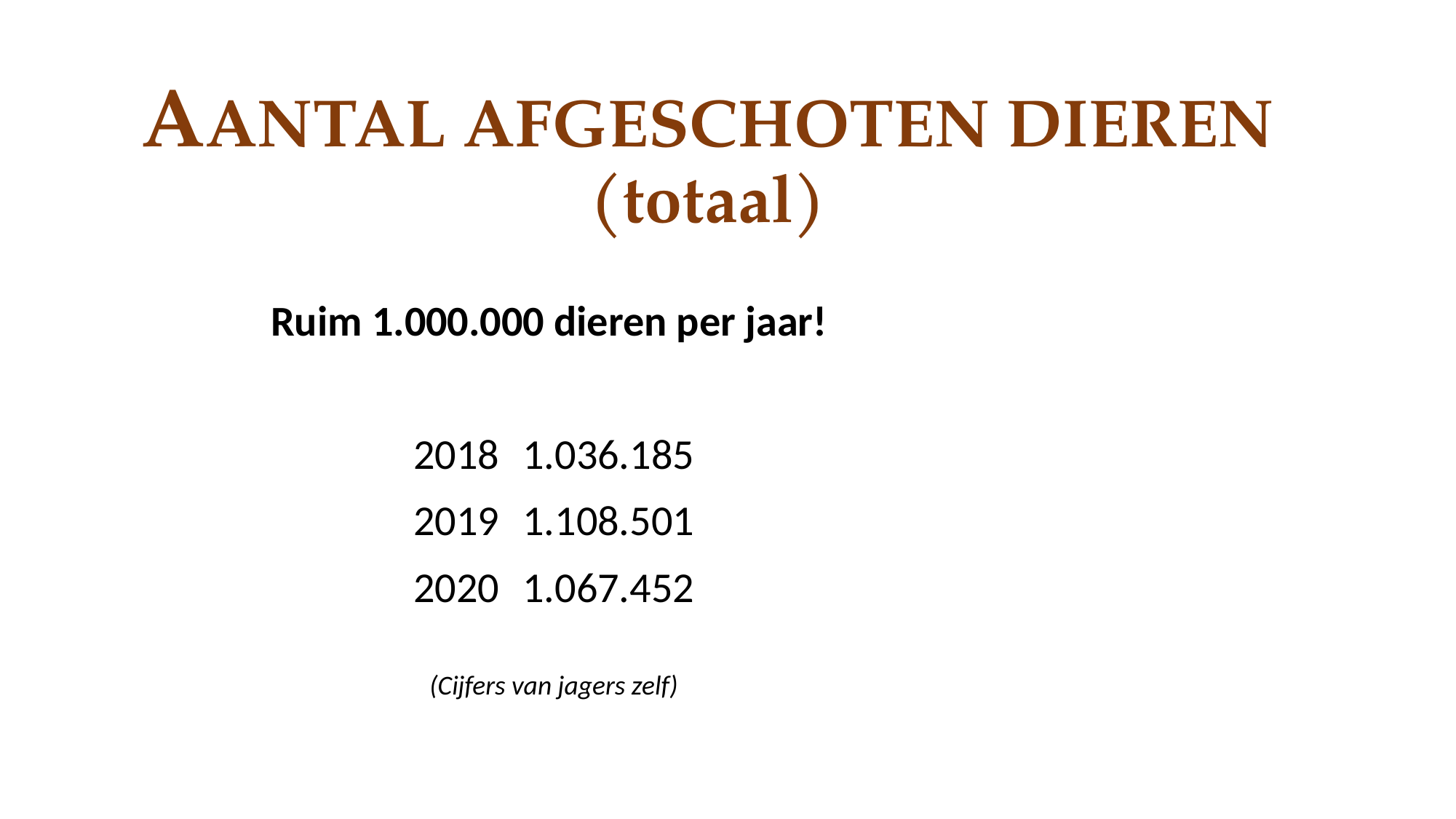

AANTAL AFGESCHOTEN DIEREN (totaal)

Ruim 1.000.000 dieren per jaar!

2018	1.036.185
2019	1.108.501
2020	1.067.452
(Cijfers van jagers zelf)